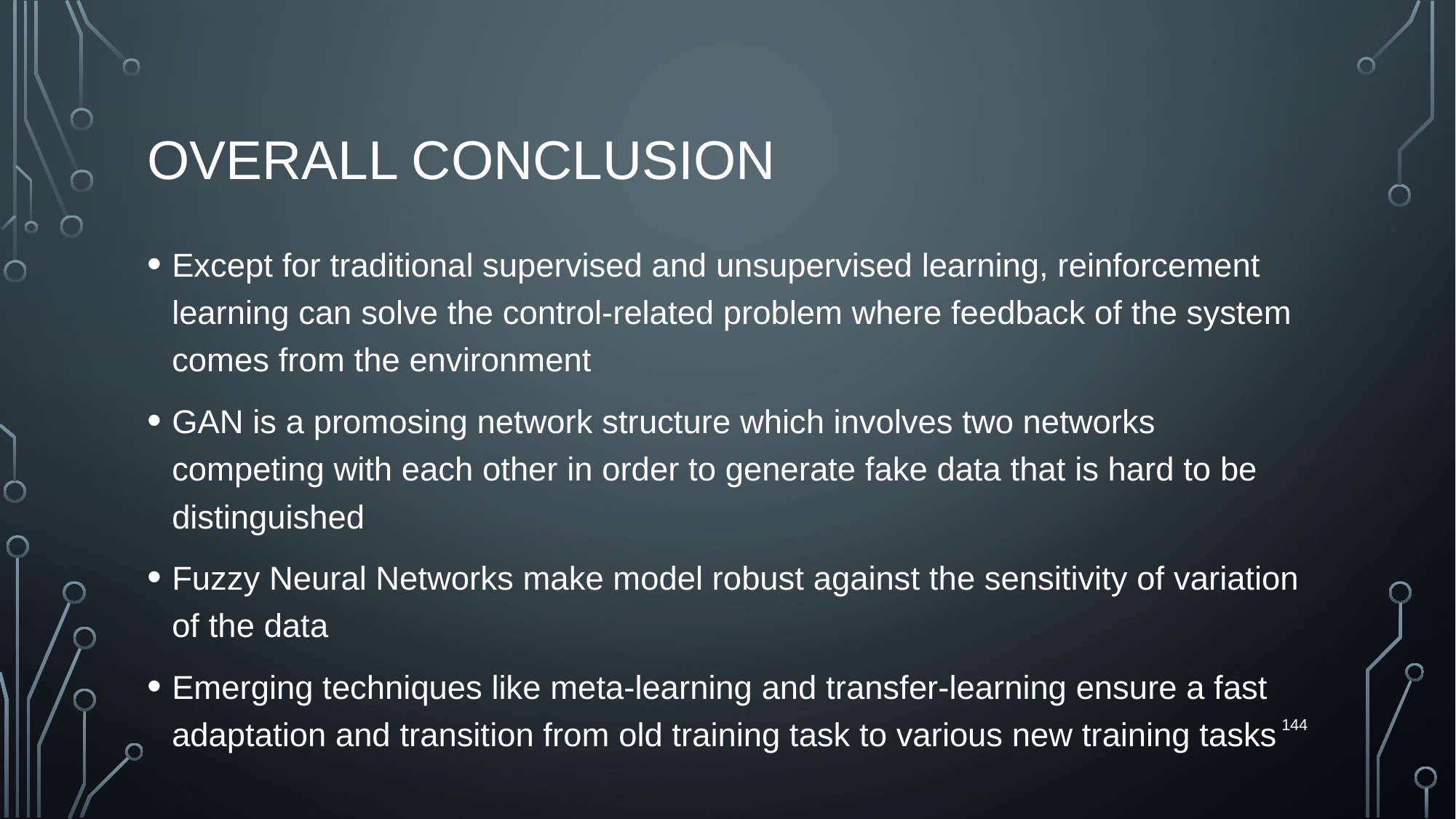

# overall conclusion
Except for traditional supervised and unsupervised learning, reinforcement learning can solve the control-related problem where feedback of the system comes from the environment
GAN is a promosing network structure which involves two networks competing with each other in order to generate fake data that is hard to be distinguished
Fuzzy Neural Networks make model robust against the sensitivity of variation of the data
Emerging techniques like meta-learning and transfer-learning ensure a fast adaptation and transition from old training task to various new training tasks

144